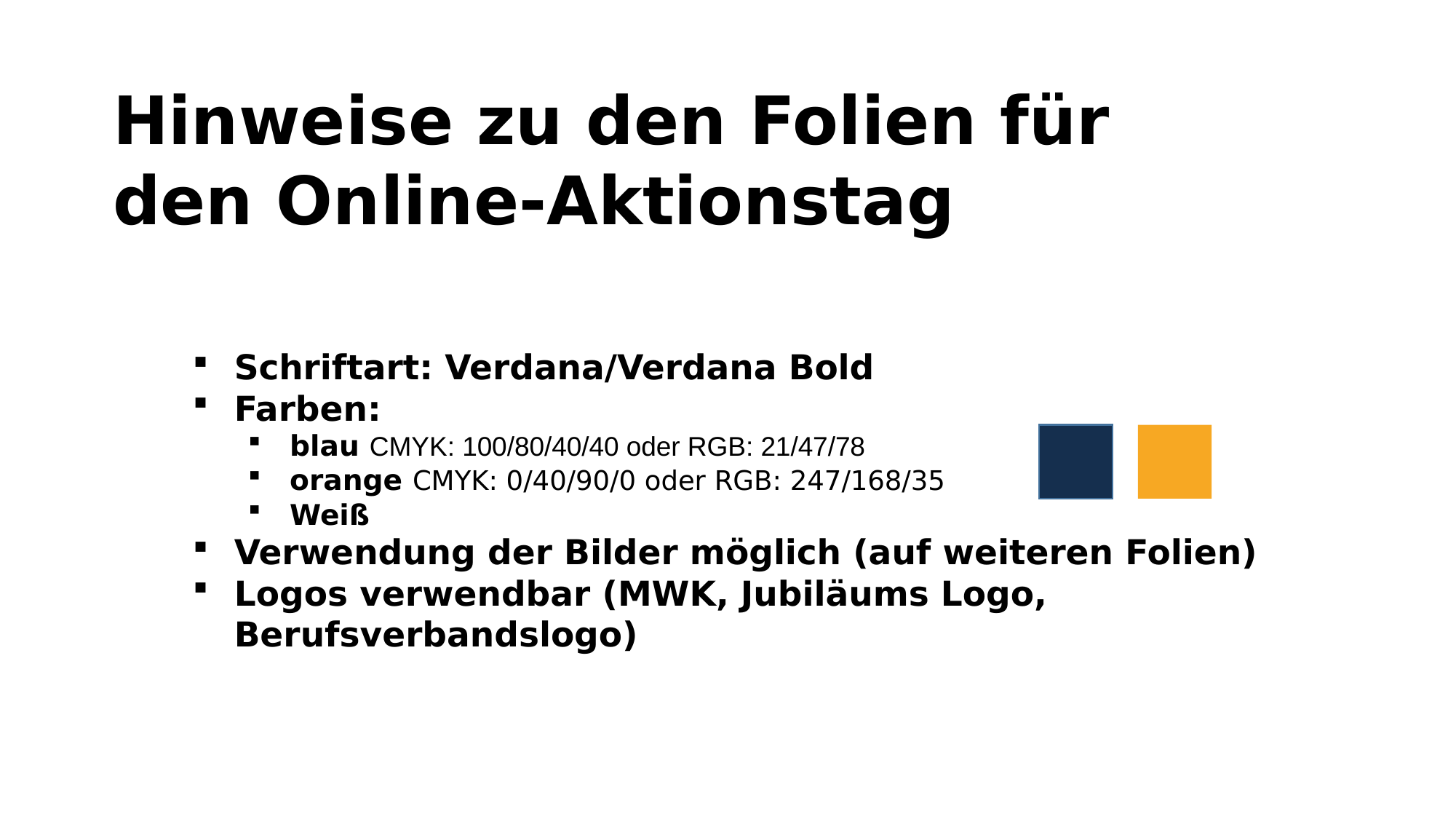

Hinweise zu den Folien für
den Online-Aktionstag

Schriftart: Verdana/Verdana Bold
Farben:
blau CMYK: 100/80/40/40 oder RGB: 21/47/78
orange CMYK: 0/40/90/0 oder RGB: 247/168/35
Weiß
Verwendung der Bilder möglich (auf weiteren Folien)
Logos verwendbar (MWK, Jubiläums Logo, Berufsverbandslogo)